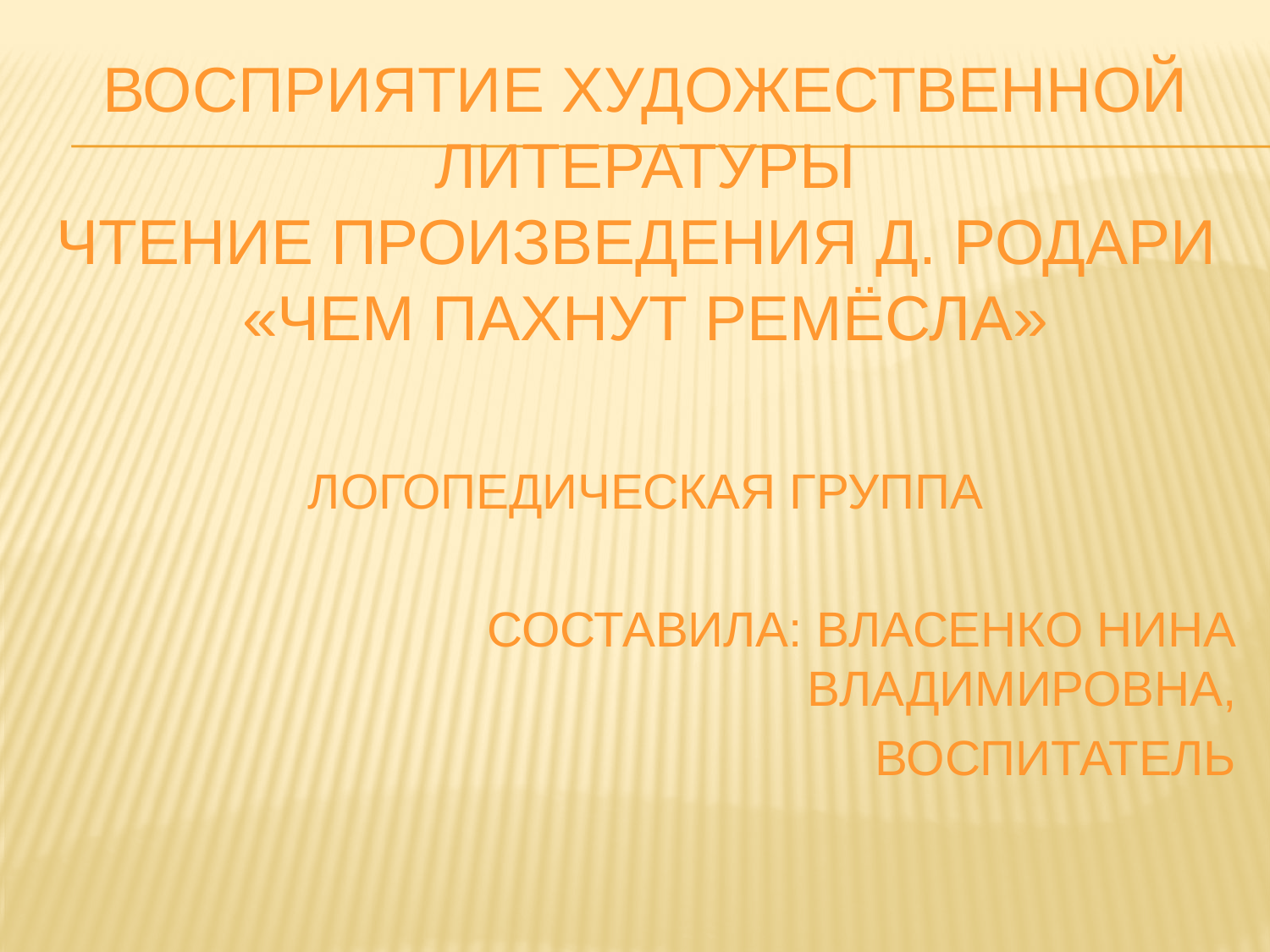

# Восприятие художественной литературы Чтение произведения Д. родари «чем пахнут ремёсла»

Логопедическая группа

Составила: Власенко Нина Владимировна,
воспитатель